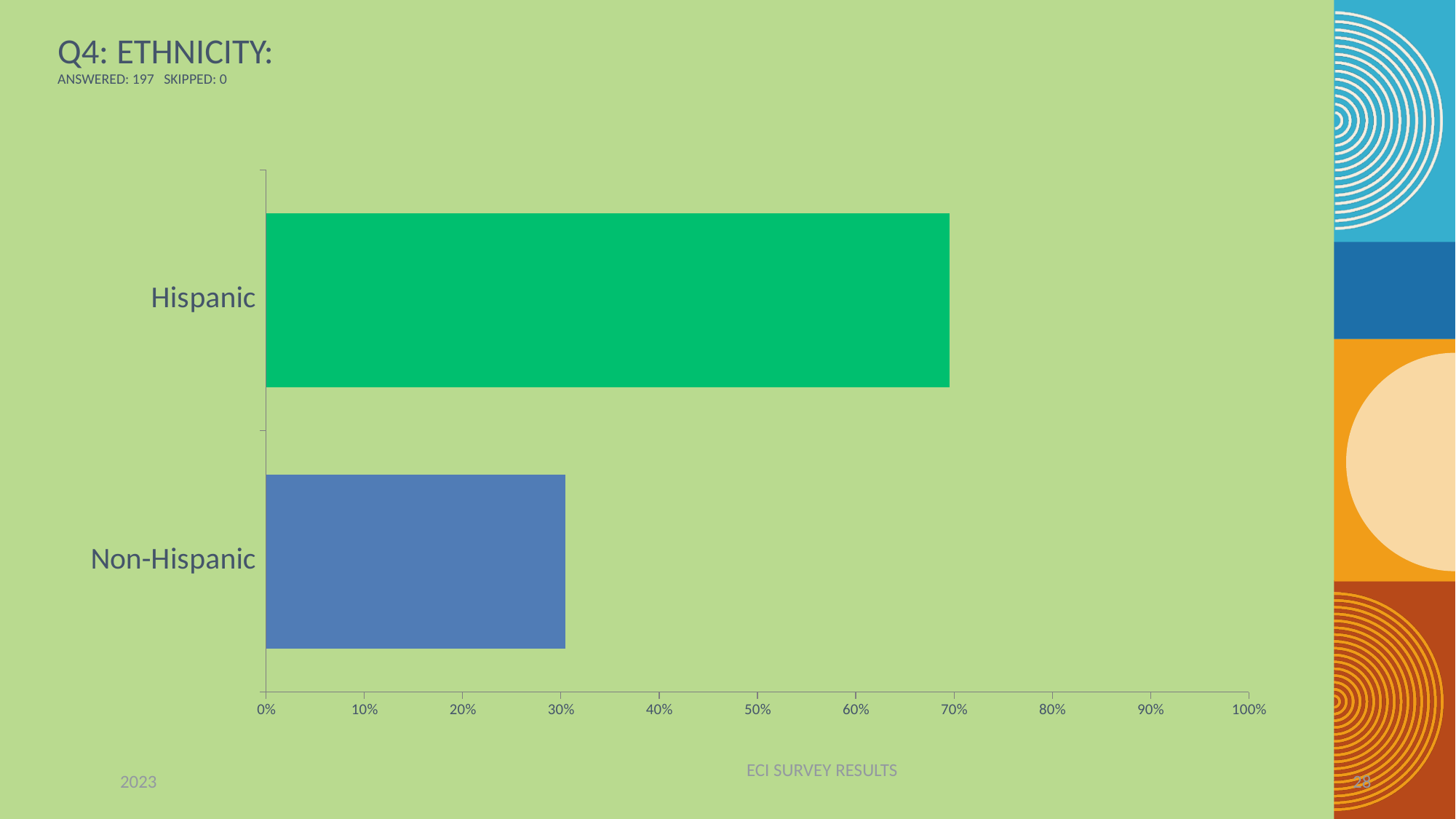

# Q4: Ethnicity: Answered: 197   Skipped: 0

### Chart

| Category |   |
|---|---|
| Hispanic | 0.6954 |
| Non-Hispanic | 0.3046 |
ECI SURVEY RESULTS

2023
28